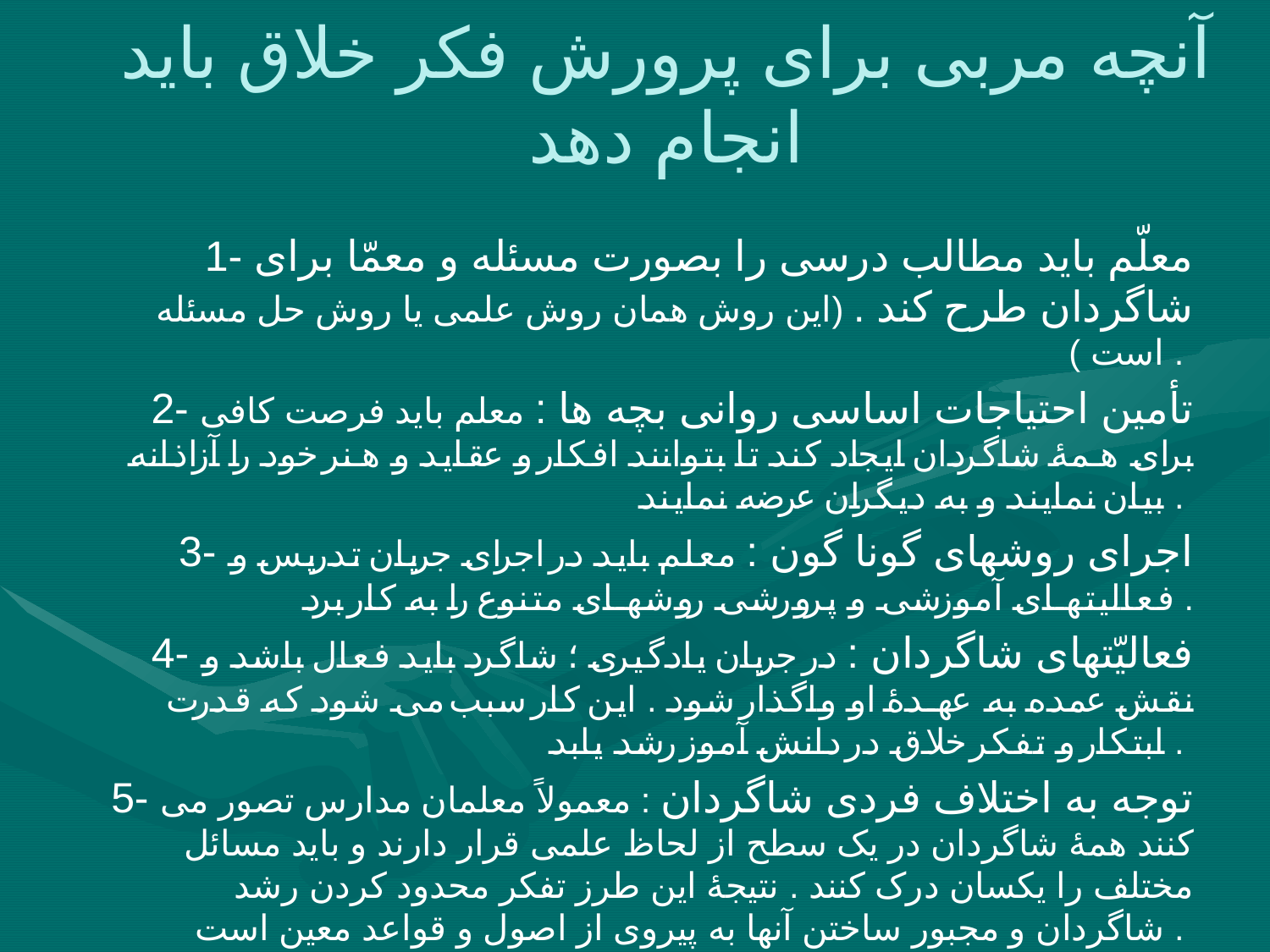

# آنچه مربی برای پرورش فکر خلاق باید انجام دهد
1- معلّم باید مطالب درسی را بصورت مسئله و معمّا برای شاگردان طرح کند . (این روش همان روش علمی یا روش حل مسئله است ) .
2- تأمین احتیاجات اساسی روانی بچه ها : معلم باید فرصت کافی برای همۀ شاگردان ایجاد کند تا بتوانند افکار و عقاید و هنر خود را آزاذانه بیان نمایند و به دیگران عرضه نمایند .
3- اجرای روشهای گونا گون : معلم باید در اجرای جریان تدریس و فعالیتهای آموزشی و پرورشی روشهای متنوع را به کار برد .
4- فعالیّتهای شاگردان : در جریان یادگیری ؛ شاگرد باید فعال باشد و نقش عمده به عهدۀ او واگذار شود . این کار سبب می شود که قدرت ابتکار و تفکر خلاق در دانش آموز رشد یابد .
5- توجه به اختلاف فردی شاگردان : معمولاً معلمان مدارس تصور می کنند همۀ شاگردان در یک سطح از لحاظ علمی قرار دارند و باید مسائل مختلف را یکسان درک کنند . نتیجۀ این طرز تفکر محدود کردن رشد شاگردان و مجبور ساختن آنها به پیروی از اصول و قواعد معین است .